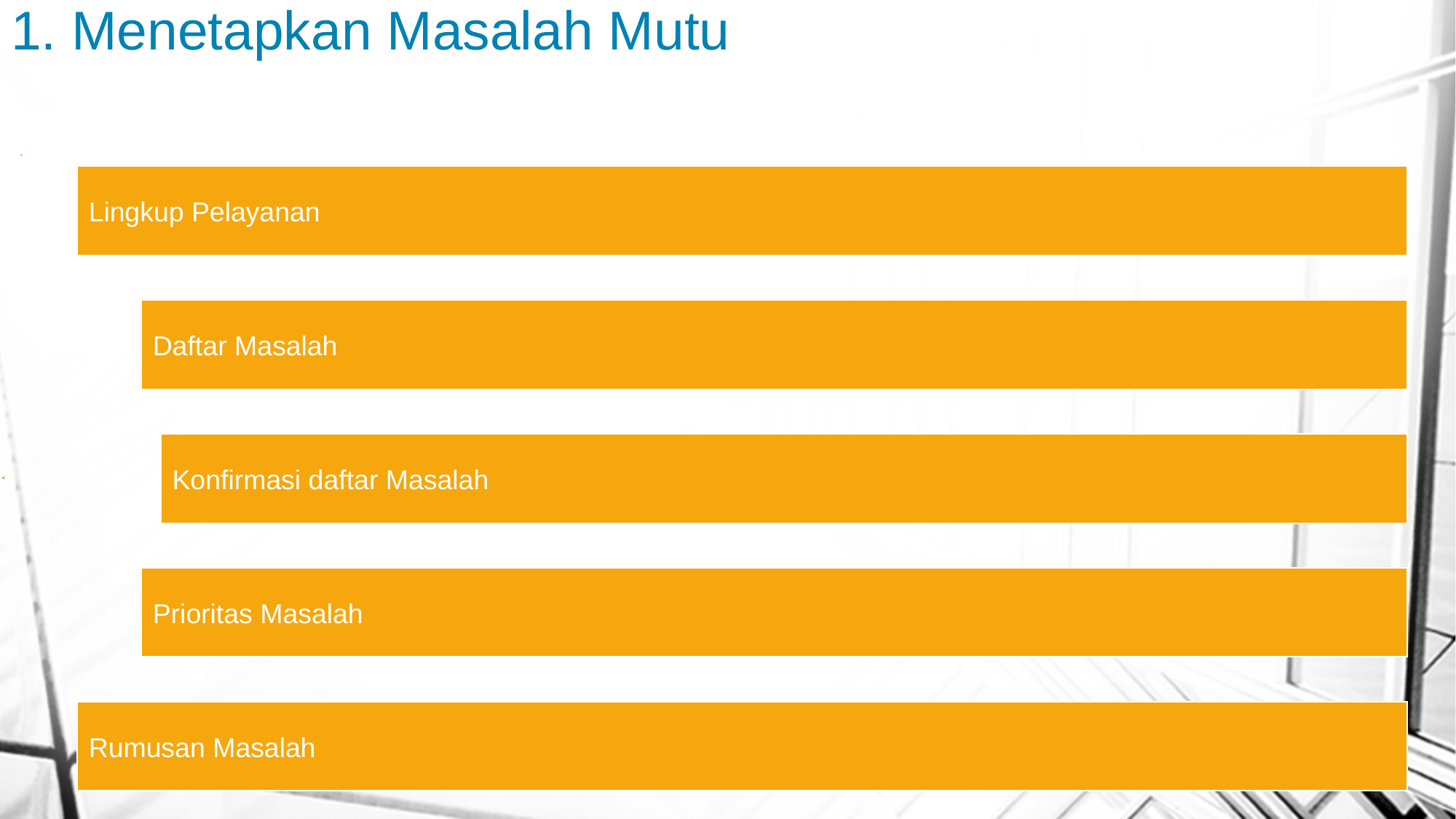

# 1. Menetapkan Masalah Mutu
Lingkup Pelayanan
Daftar Masalah
Konfirmasi daftar Masalah
Prioritas Masalah
Rumusan Masalah